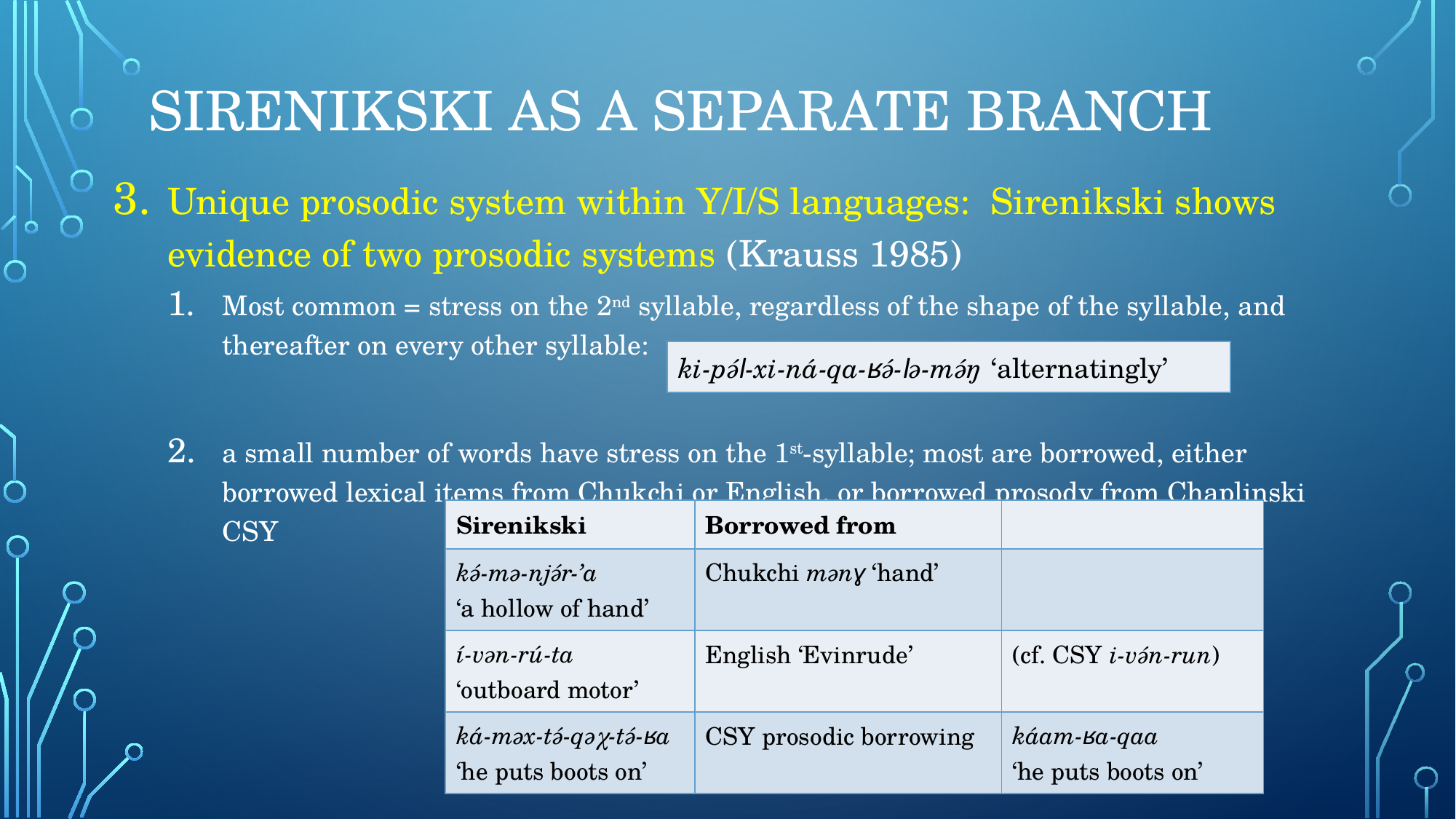

# Sirenikski as a separate branch
Unique prosodic system within Y/I/S languages:  Sirenikski shows evidence of two prosodic systems (Krauss 1985)
Most common = stress on the 2nd syllable, regardless of the shape of the syllable, and thereafter on every other syllable:

a small number of words have stress on the 1st-syllable; most are borrowed, either borrowed lexical items from Chukchi or English, or borrowed prosody from Chaplinski CSY

| ki-pə́ɫ-xi-ná-qa-ʁə́-ɫə-mə́ŋ ‘alternatingly’ |
| --- |
| Sirenikski | Borrowed from |  |
| --- | --- | --- |
| kə́-mə-njə́r-’a ‘a hollow of hand’ | Chukchi mənɣ ‘hand’ |  |
| í-vən-rú-ta ‘outboard motor’ | English ‘Evinrude’ | (cf. CSY i-və́n-run) |
| ká-məx-tə́-qəχ-tə́-ʁa ‘he puts boots on’ | CSY prosodic borrowing | káam-ʁa-qaa ‘he puts boots on’ |